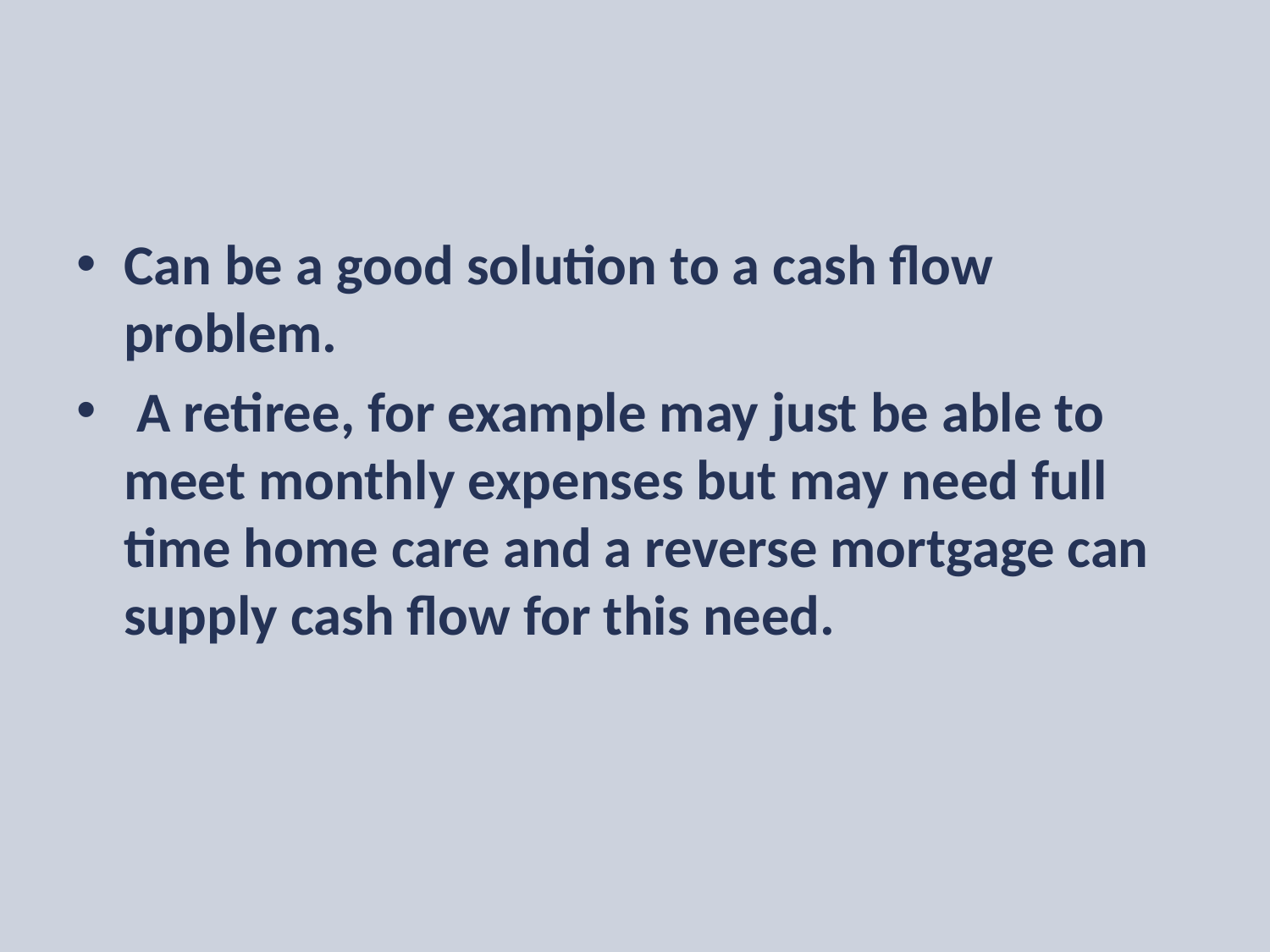

Can be a good solution to a cash flow problem.
 A retiree, for example may just be able to meet monthly expenses but may need full time home care and a reverse mortgage can supply cash flow for this need.